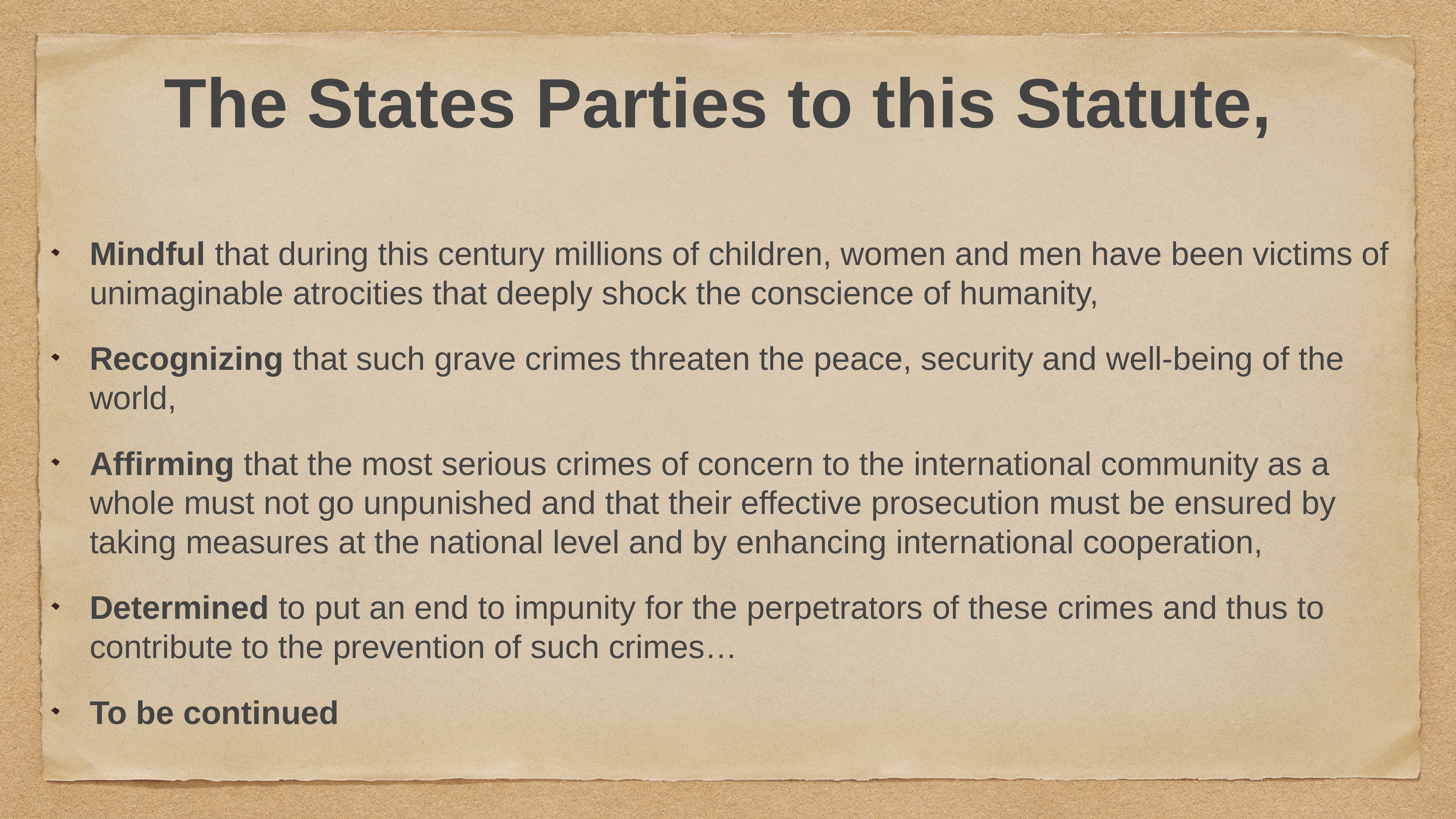

# The States Parties to this Statute,

Mindful that during this century millions of children, women and men have been victims of unimaginable atrocities that deeply shock the conscience of humanity,
Recognizing that such grave crimes threaten the peace, security and well-being of the world,
Affirming that the most serious crimes of concern to the international community as a whole must not go unpunished and that their effective prosecution must be ensured by taking measures at the national level and by enhancing international cooperation,
Determined to put an end to impunity for the perpetrators of these crimes and thus to contribute to the prevention of such crimes…
To be continued